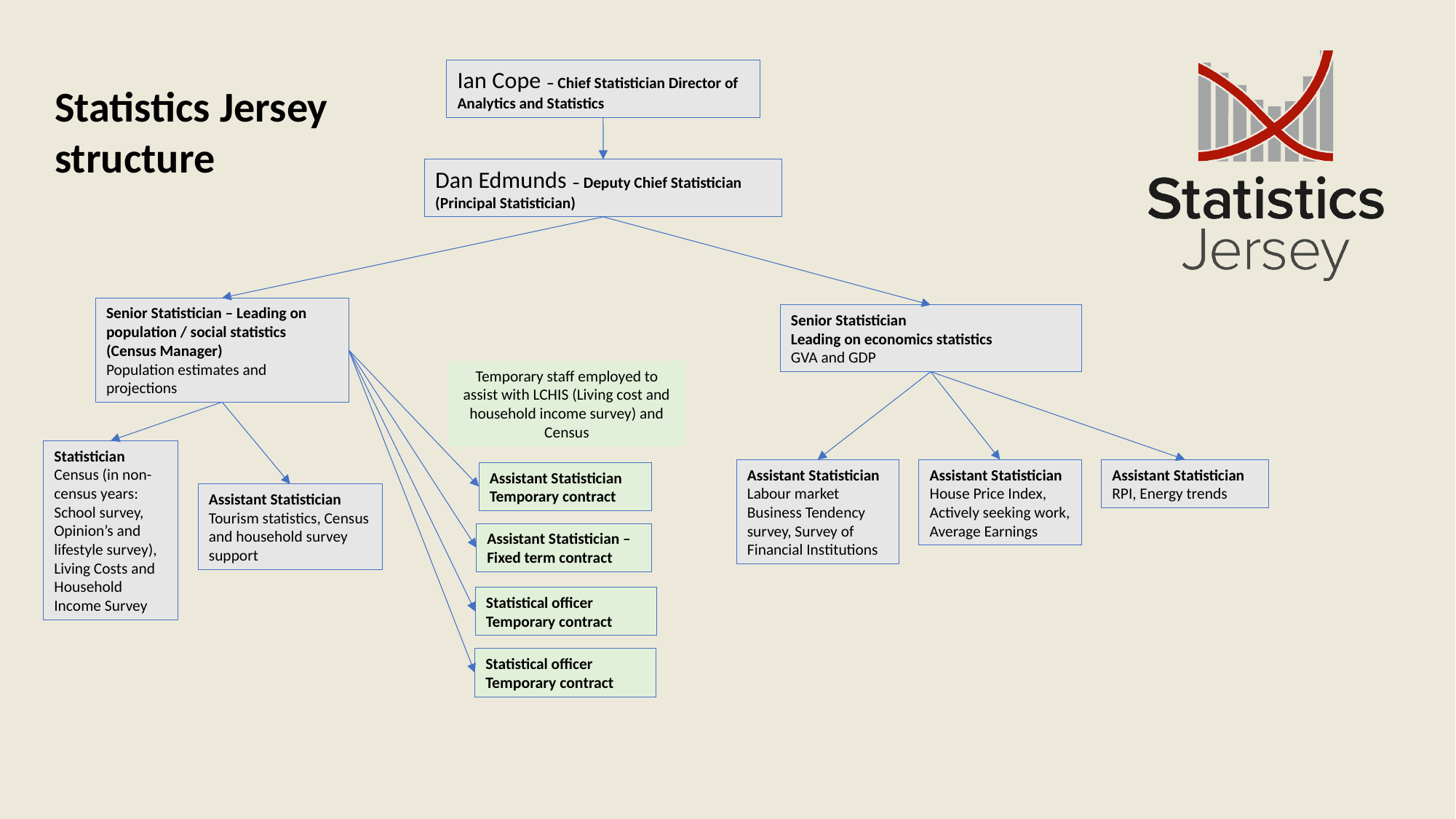

Ian Cope – Chief Statistician Director of Analytics and Statistics
Statistics Jersey structure
Dan Edmunds – Deputy Chief Statistician
(Principal Statistician)
Senior Statistician – Leading on population / social statistics (Census Manager)
Population estimates and projections
Senior Statistician
Leading on economics statistics
GVA and GDP
Temporary staff employed to assist with LCHIS (Living cost and household income survey) and Census
Statistician
Census (in non-census years: School survey, Opinion’s and lifestyle survey), Living Costs and Household Income Survey
Assistant Statistician
Labour market
Business Tendency survey, Survey of Financial Institutions
Assistant Statistician
House Price Index, Actively seeking work, Average Earnings
Assistant Statistician
RPI, Energy trends
Assistant Statistician
Temporary contract
Assistant Statistician
Tourism statistics, Census and household survey support
Assistant Statistician – Fixed term contract
Statistical officer
Temporary contract
Statistical officer
Temporary contract